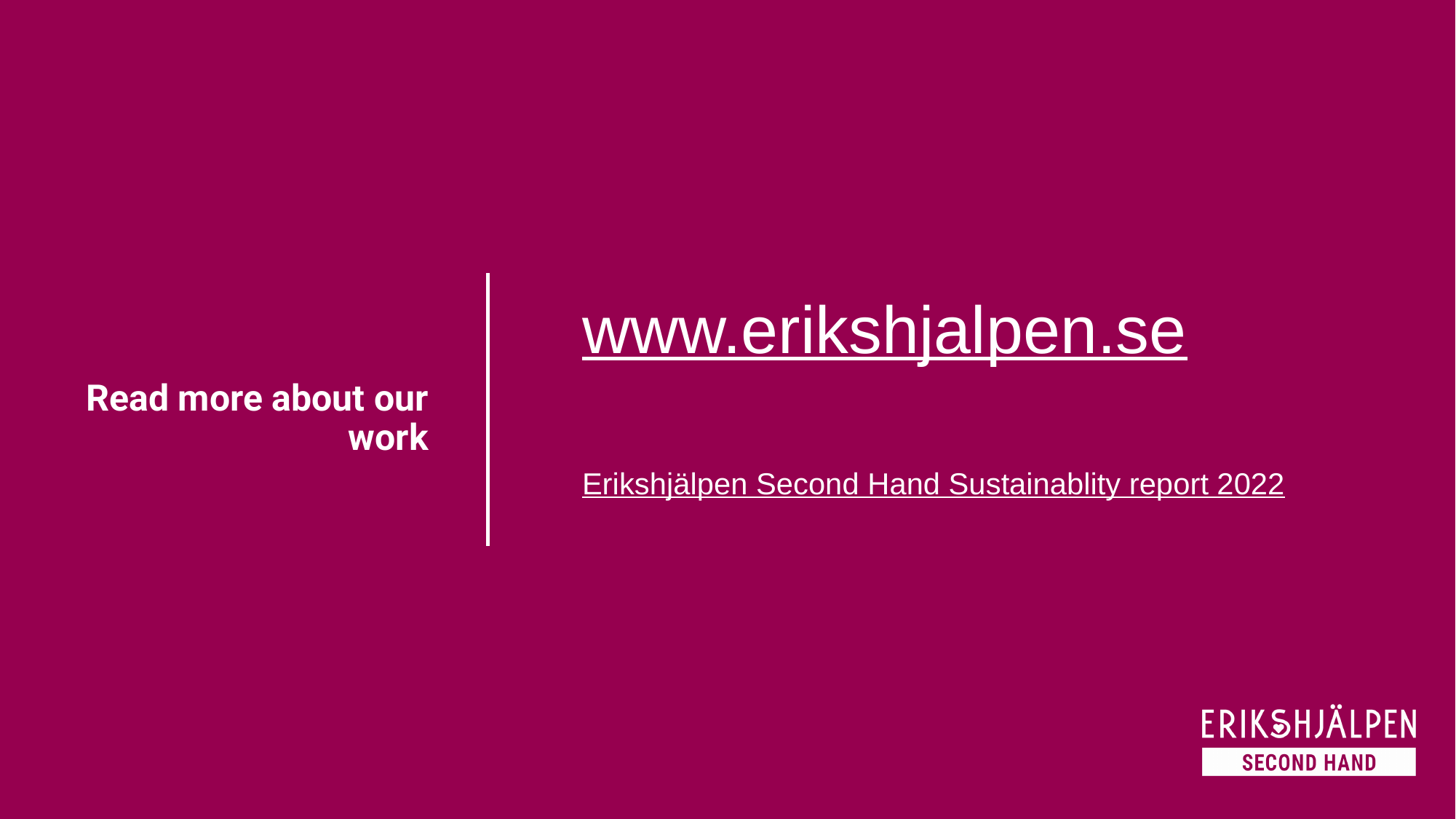

www.erikshjalpen.se

Erikshjälpen Second Hand Sustainablity report 2022
Read more about our work